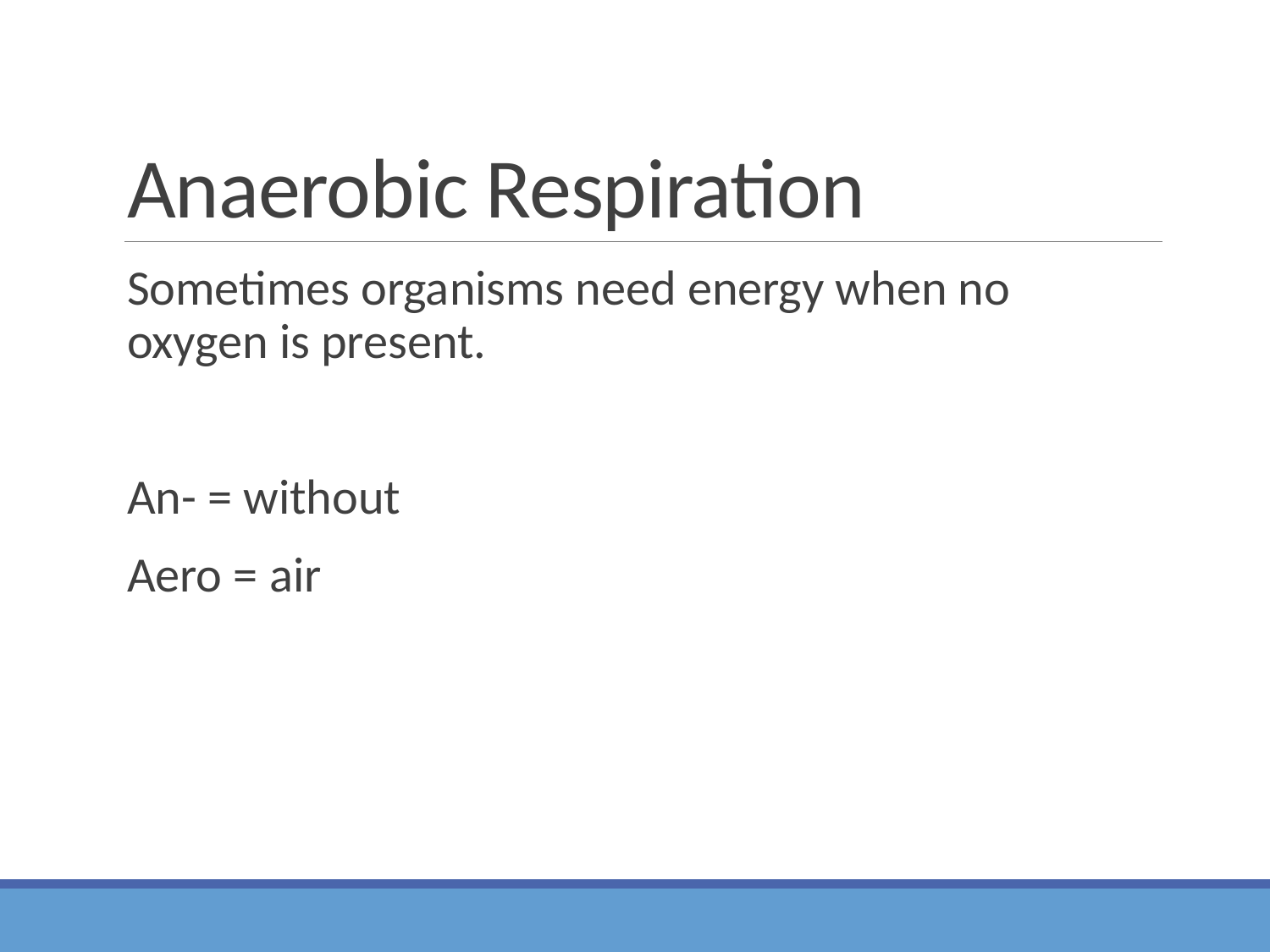

# Anaerobic Respiration
Sometimes organisms need energy when no oxygen is present.

An- = without
Aero = air